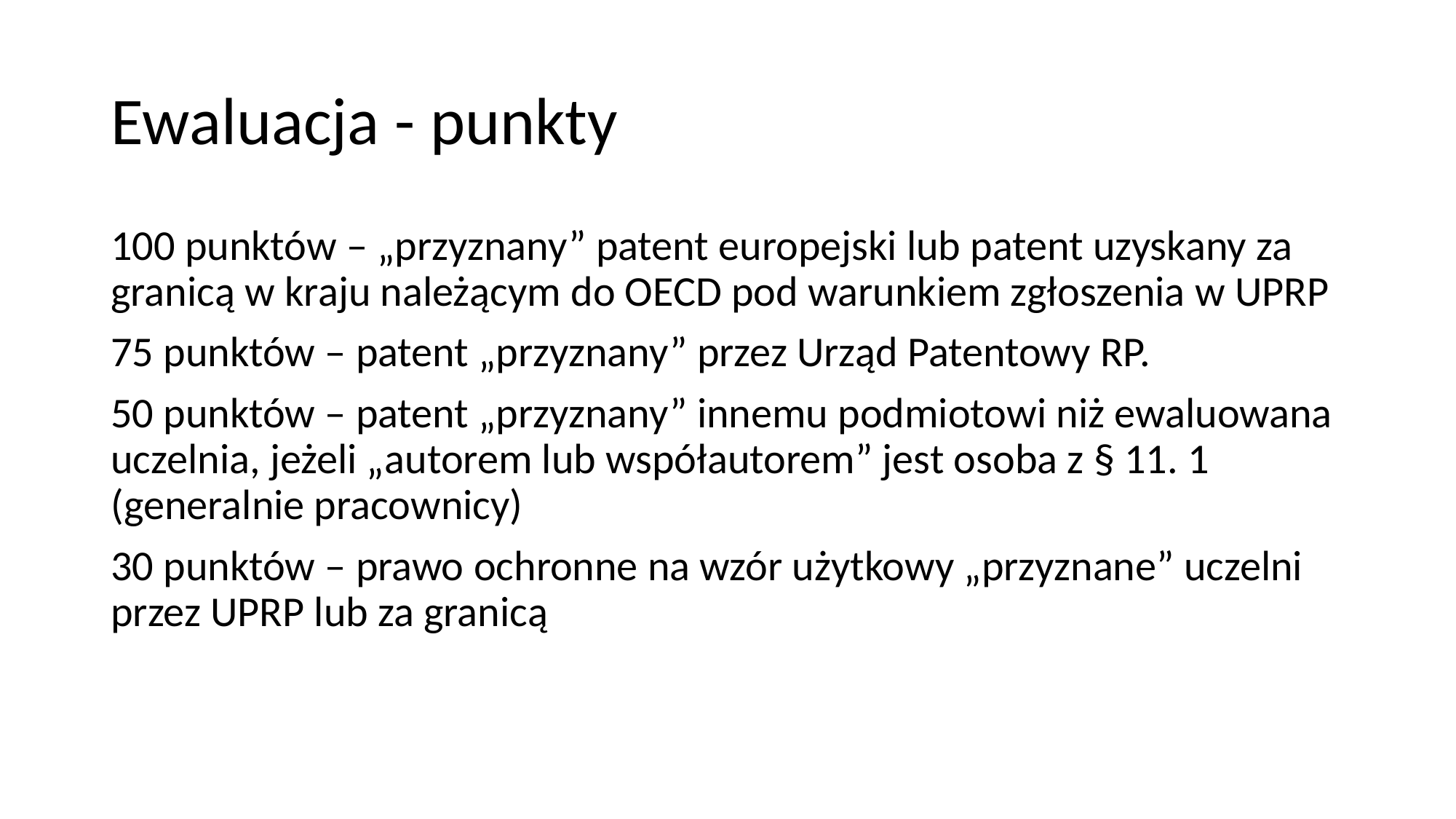

# Ewaluacja - punkty
100 punktów – „przyznany” patent europejski lub patent uzyskany za granicą w kraju należącym do OECD pod warunkiem zgłoszenia w UPRP
75 punktów – patent „przyznany” przez Urząd Patentowy RP.
50 punktów – patent „przyznany” innemu podmiotowi niż ewaluowana uczelnia, jeżeli „autorem lub współautorem” jest osoba z § 11. 1 (generalnie pracownicy)
30 punktów – prawo ochronne na wzór użytkowy „przyznane” uczelni przez UPRP lub za granicą